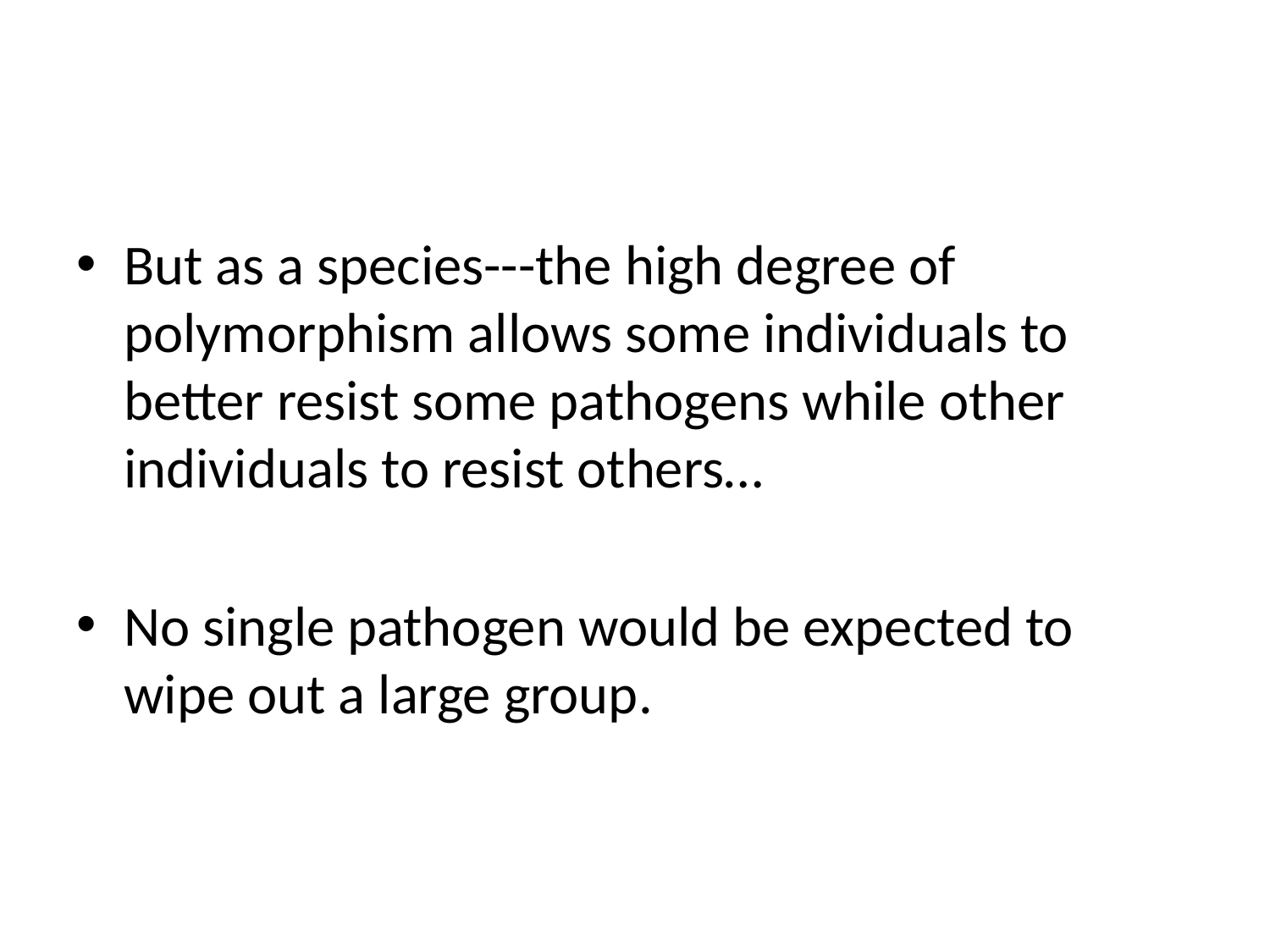

#
But as a species---the high degree of polymorphism allows some individuals to better resist some pathogens while other individuals to resist others…

No single pathogen would be expected to wipe out a large group.